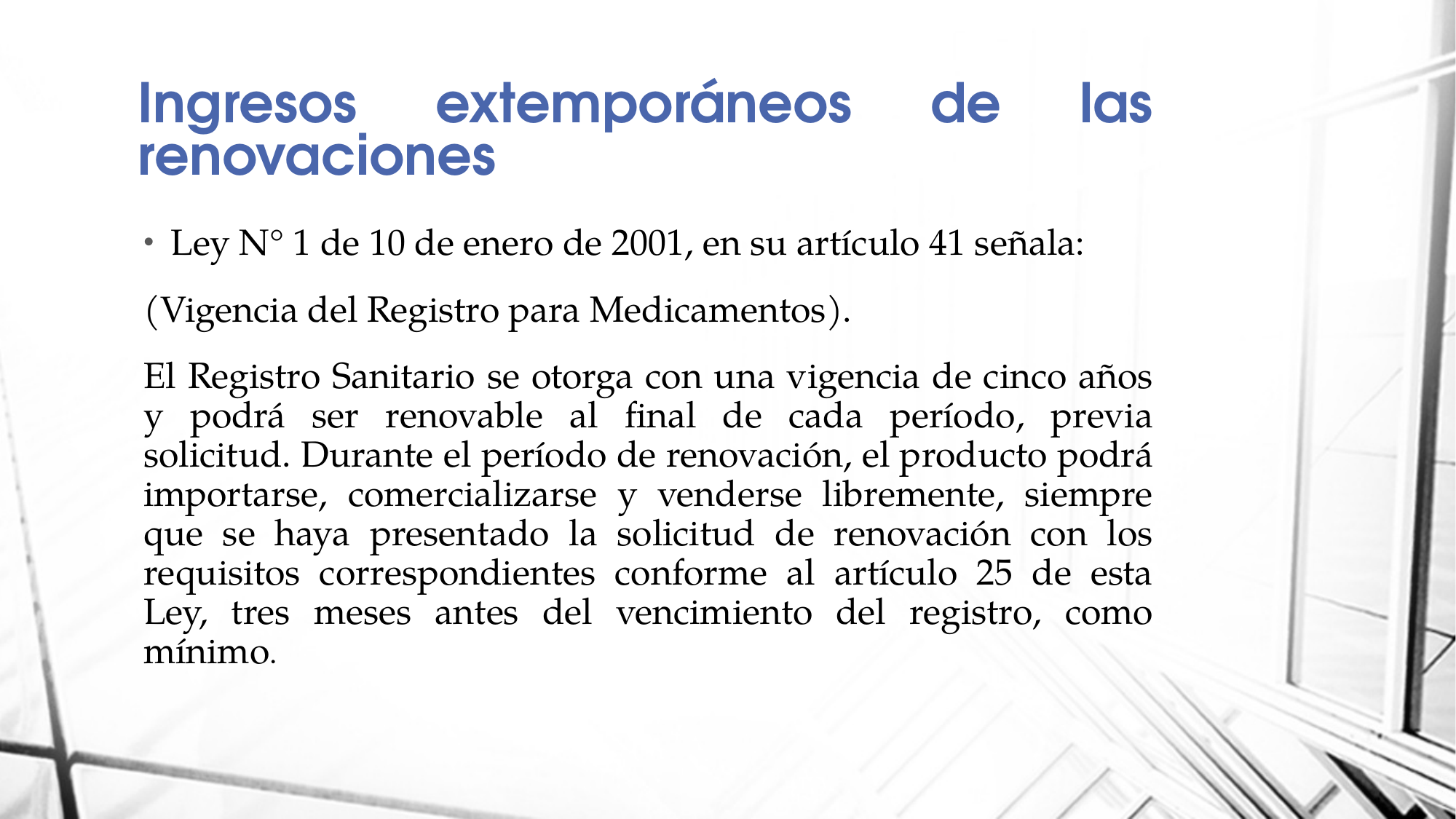

# Ingresos extemporáneos de las renovaciones
Ley N° 1 de 10 de enero de 2001, en su artículo 41 señala:
(Vigencia del Registro para Medicamentos).
El Registro Sanitario se otorga con una vigencia de cinco años y podrá ser renovable al final de cada período, previa solicitud. Durante el período de renovación, el producto podrá importarse, comercializarse y venderse libremente, siempre que se haya presentado la solicitud de renovación con los requisitos correspondientes conforme al artículo 25 de esta Ley, tres meses antes del vencimiento del registro, como mínimo.